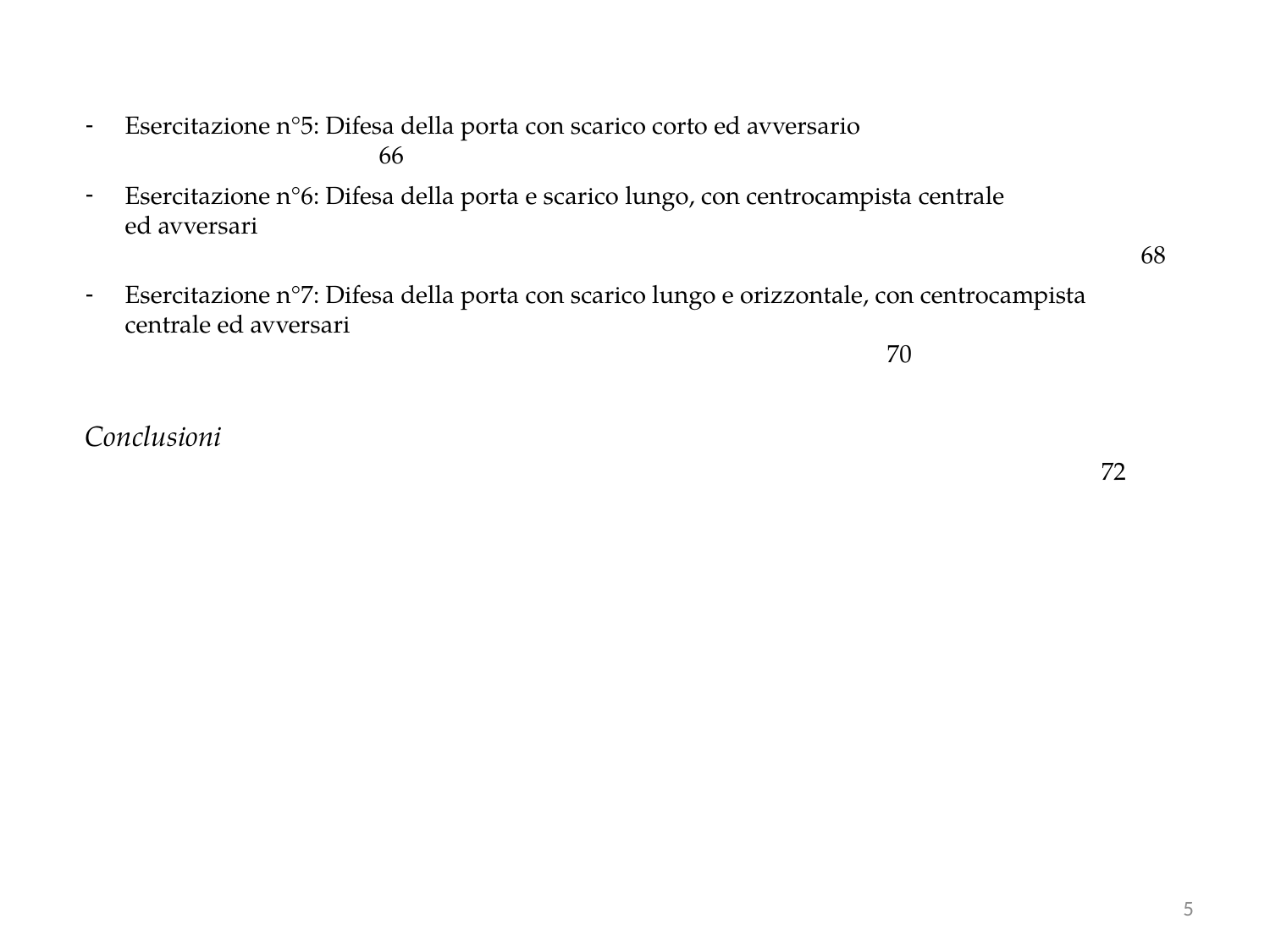

Esercitazione n°5: Difesa della porta con scarico corto ed avversario					66
Esercitazione n°6: Difesa della porta e scarico lungo, con centrocampista centrale                            ed avversari															68
Esercitazione n°7: Difesa della porta con scarico lungo e orizzontale, con centrocampista      centrale ed avversari													70

Conclusioni															72

5